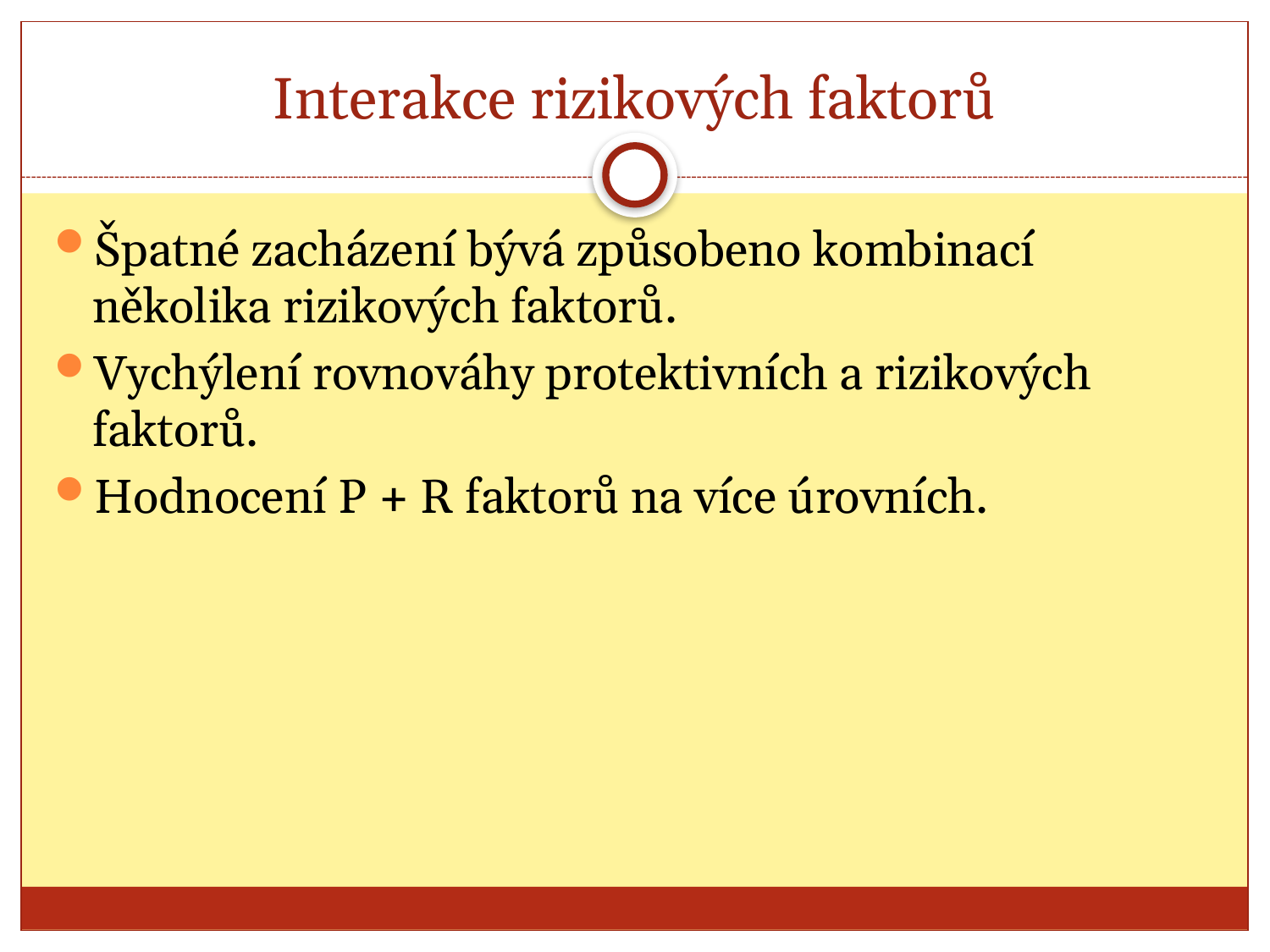

# Interakce rizikových faktorů
Špatné zacházení bývá způsobeno kombinací několika rizikových faktorů.
Vychýlení rovnováhy protektivních a rizikových faktorů.
Hodnocení P + R faktorů na více úrovních.